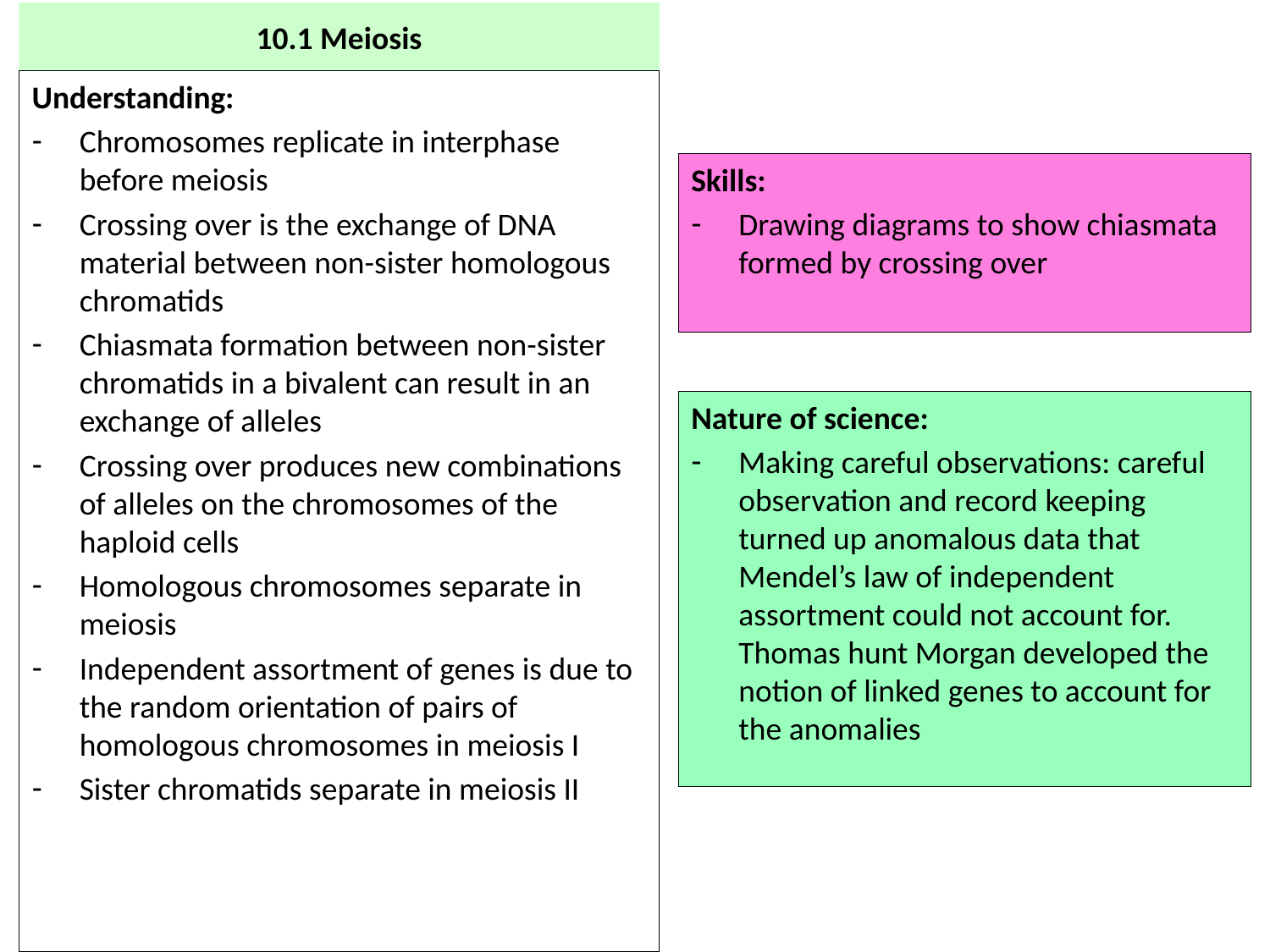

# 10.1 Meiosis
Understanding:
Chromosomes replicate in interphase before meiosis
Crossing over is the exchange of DNA material between non-sister homologous chromatids
Chiasmata formation between non-sister chromatids in a bivalent can result in an exchange of alleles
Crossing over produces new combinations of alleles on the chromosomes of the haploid cells
Homologous chromosomes separate in meiosis
Independent assortment of genes is due to the random orientation of pairs of homologous chromosomes in meiosis I
Sister chromatids separate in meiosis II
Skills:
Drawing diagrams to show chiasmata formed by crossing over
Nature of science:
Making careful observations: careful observation and record keeping turned up anomalous data that Mendel’s law of independent assortment could not account for. Thomas hunt Morgan developed the notion of linked genes to account for the anomalies